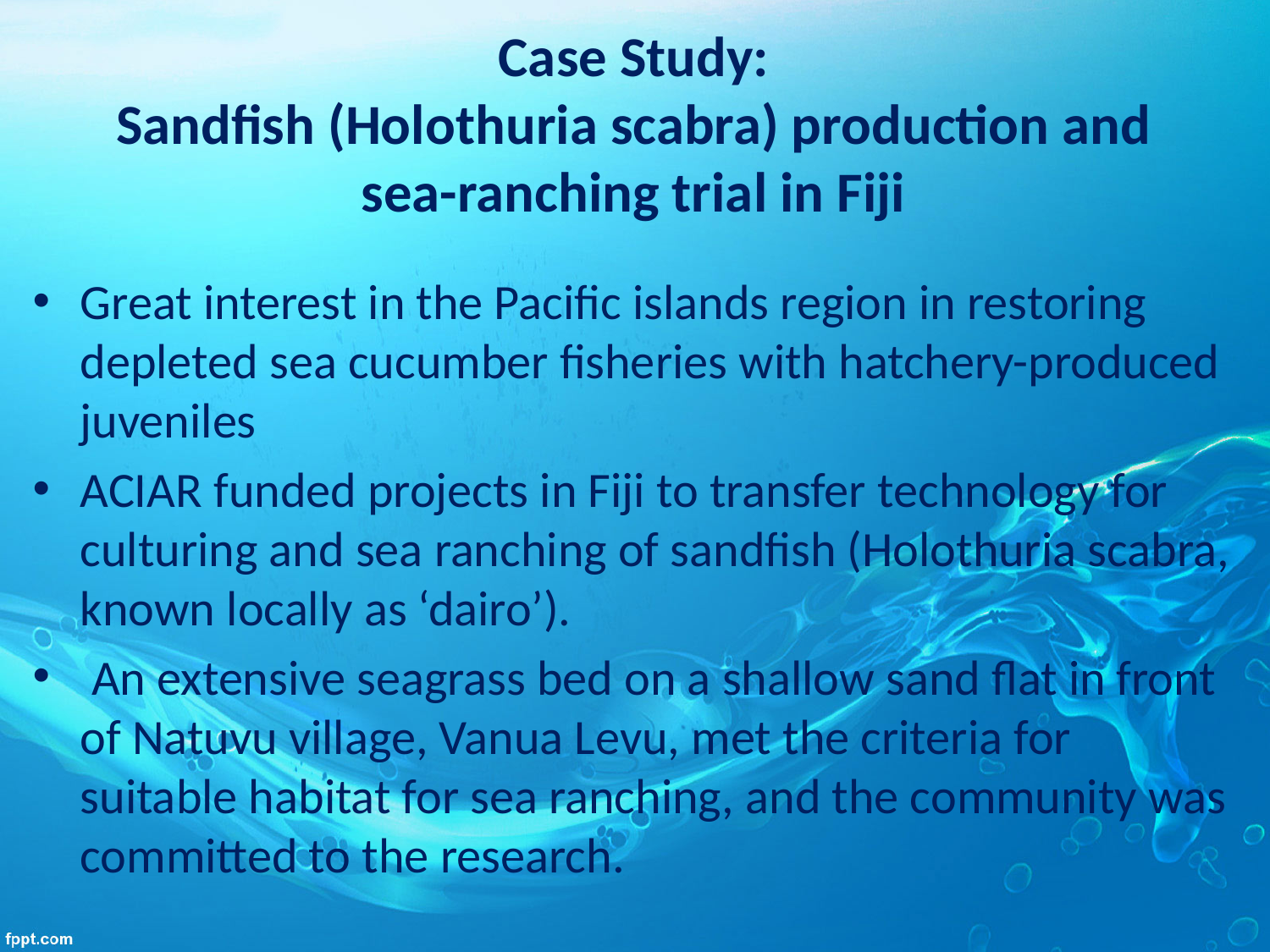

# Case Study: Sandfish (Holothuria scabra) production and sea-ranching trial in Fiji
Great interest in the Pacific islands region in restoring depleted sea cucumber fisheries with hatchery-produced juveniles
ACIAR funded projects in Fiji to transfer technology for culturing and sea ranching of sandfish (Holothuria scabra, known locally as ‘dairo’).
 An extensive seagrass bed on a shallow sand flat in front of Natuvu village, Vanua Levu, met the criteria for suitable habitat for sea ranching, and the community was committed to the research.